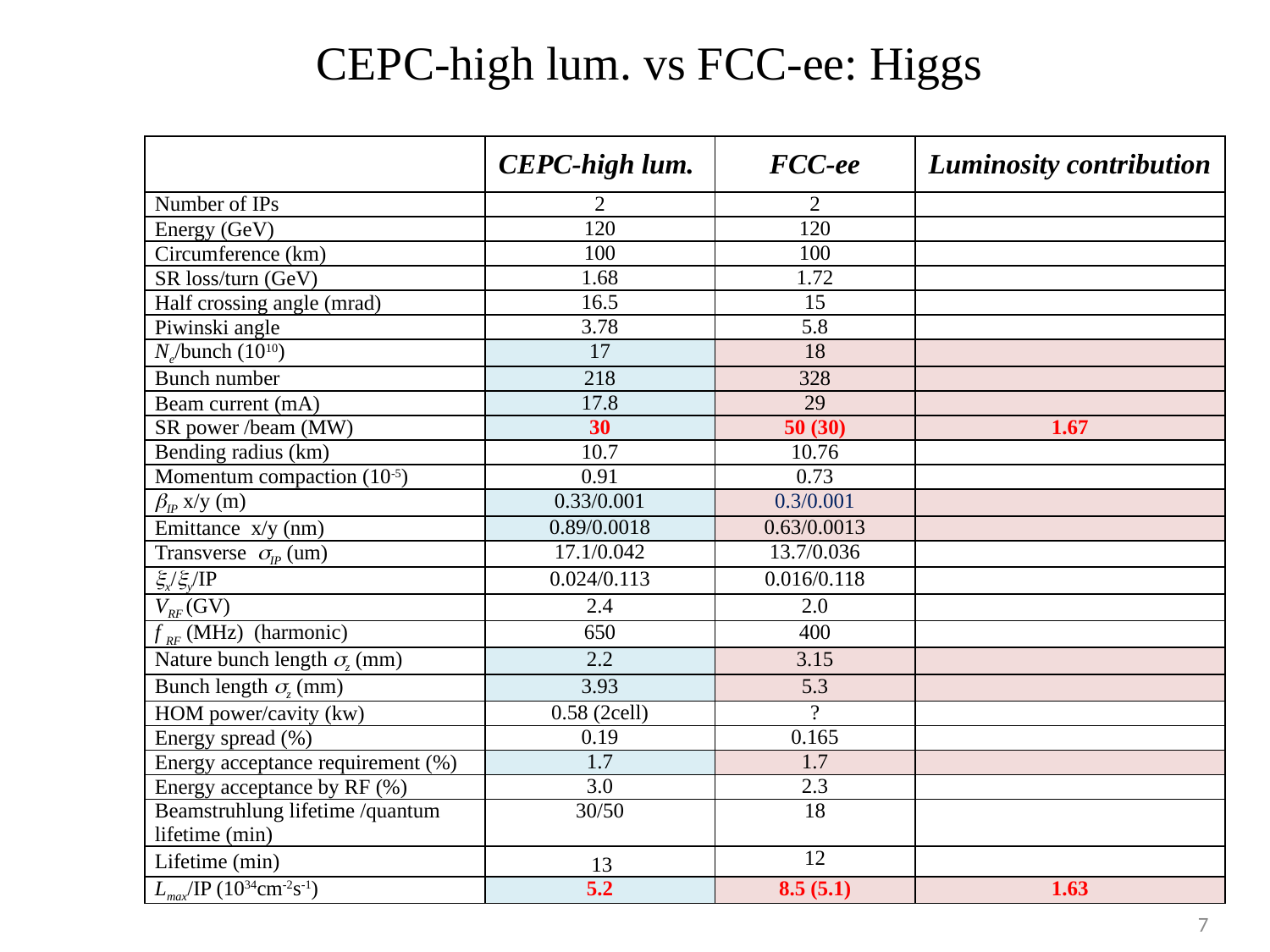

# CEPC-high lum. vs FCC-ee: Higgs
|  | CEPC-high lum. | FCC-ee | Luminosity contribution |
| --- | --- | --- | --- |
| Number of IPs | 2 | 2 |  |
| Energy (GeV) | 120 | 120 |  |
| Circumference (km) | 100 | 100 |  |
| SR loss/turn (GeV) | 1.68 | 1.72 |  |
| Half crossing angle (mrad) | 16.5 | 15 |  |
| Piwinski angle | 3.78 | 5.8 |  |
| Ne/bunch (1010) | 17 | 18 |  |
| Bunch number | 218 | 328 |  |
| Beam current (mA) | 17.8 | 29 |  |
| SR power /beam (MW) | 30 | 50 (30) | 1.67 |
| Bending radius (km) | 10.7 | 10.76 |  |
| Momentum compaction (10-5) | 0.91 | 0.73 |  |
| βIP x/y (m) | 0.33/0.001 | 0.3/0.001 |  |
| Emittance x/y (nm) | 0.89/0.0018 | 0.63/0.0013 |  |
| Transverse σIP (um) | 17.1/0.042 | 13.7/0.036 |  |
| ξx/ξy/IP | 0.024/0.113 | 0.016/0.118 |  |
| VRF (GV) | 2.4 | 2.0 |  |
| f RF (MHz) (harmonic) | 650 | 400 |  |
| Nature bunch length σz (mm) | 2.2 | 3.15 |  |
| Bunch length σz (mm) | 3.93 | 5.3 |  |
| HOM power/cavity (kw) | 0.58 (2cell) | ? |  |
| Energy spread (%) | 0.19 | 0.165 |  |
| Energy acceptance requirement (%) | 1.7 | 1.7 |  |
| Energy acceptance by RF (%) | 3.0 | 2.3 |  |
| Beamstruhlung lifetime /quantum lifetime (min) | 30/50 | 18 |  |
| Lifetime (min) | 13 | 12 |  |
| Lmax/IP (1034cm-2s-1) | 5.2 | 8.5 (5.1) | 1.63 |
7